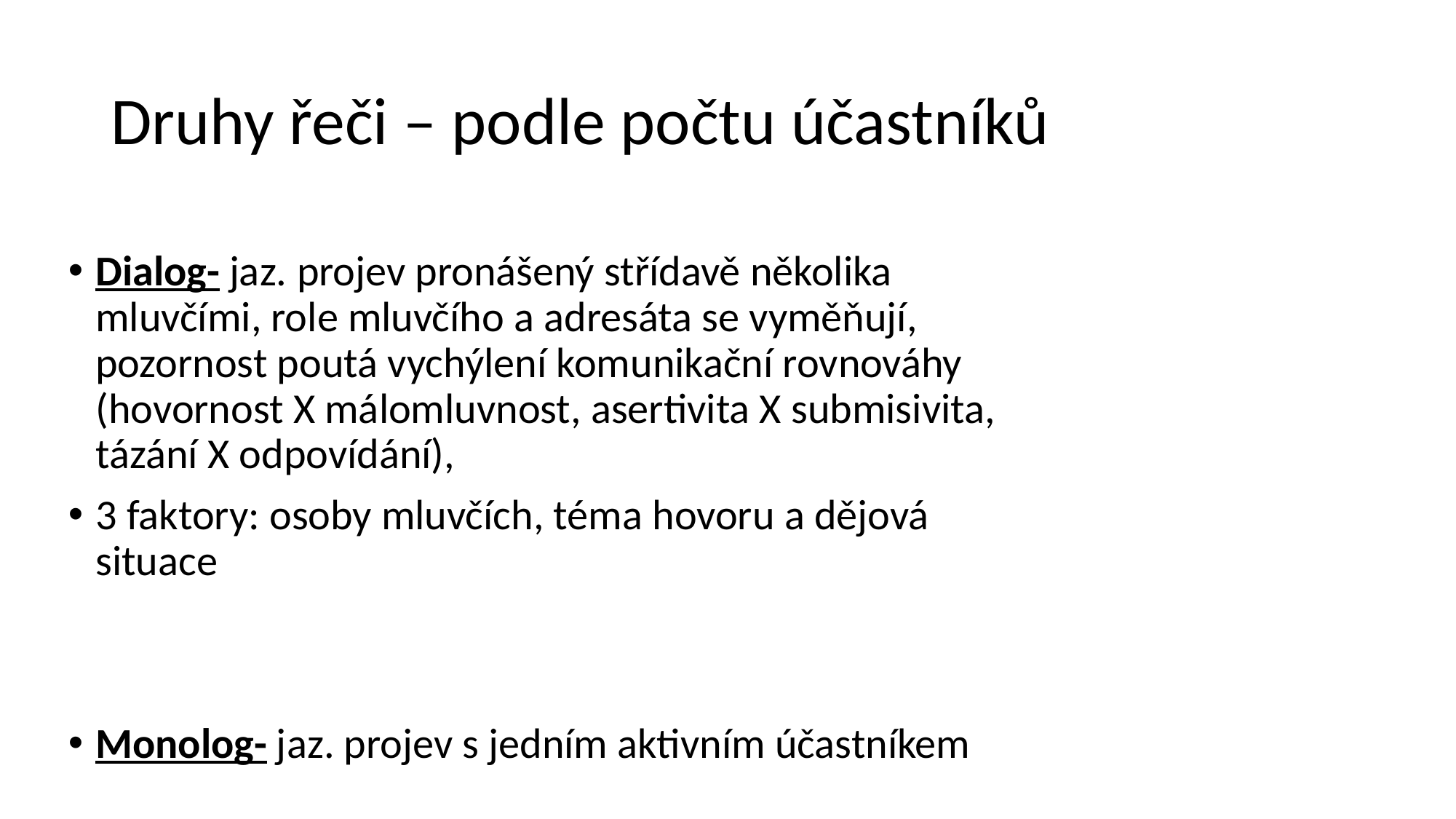

# Druhy řeči – podle počtu účastníků
Dialog- jaz. projev pronášený střídavě několika mluvčími, role mluvčího a adresáta se vyměňují, pozornost poutá vychýlení komunikační rovnováhy (hovornost X málomluvnost, asertivita X submisivita, tázání X odpovídání),
3 faktory: osoby mluvčích, téma hovoru a dějová situace

Monolog- jaz. projev s jedním aktivním účastníkem